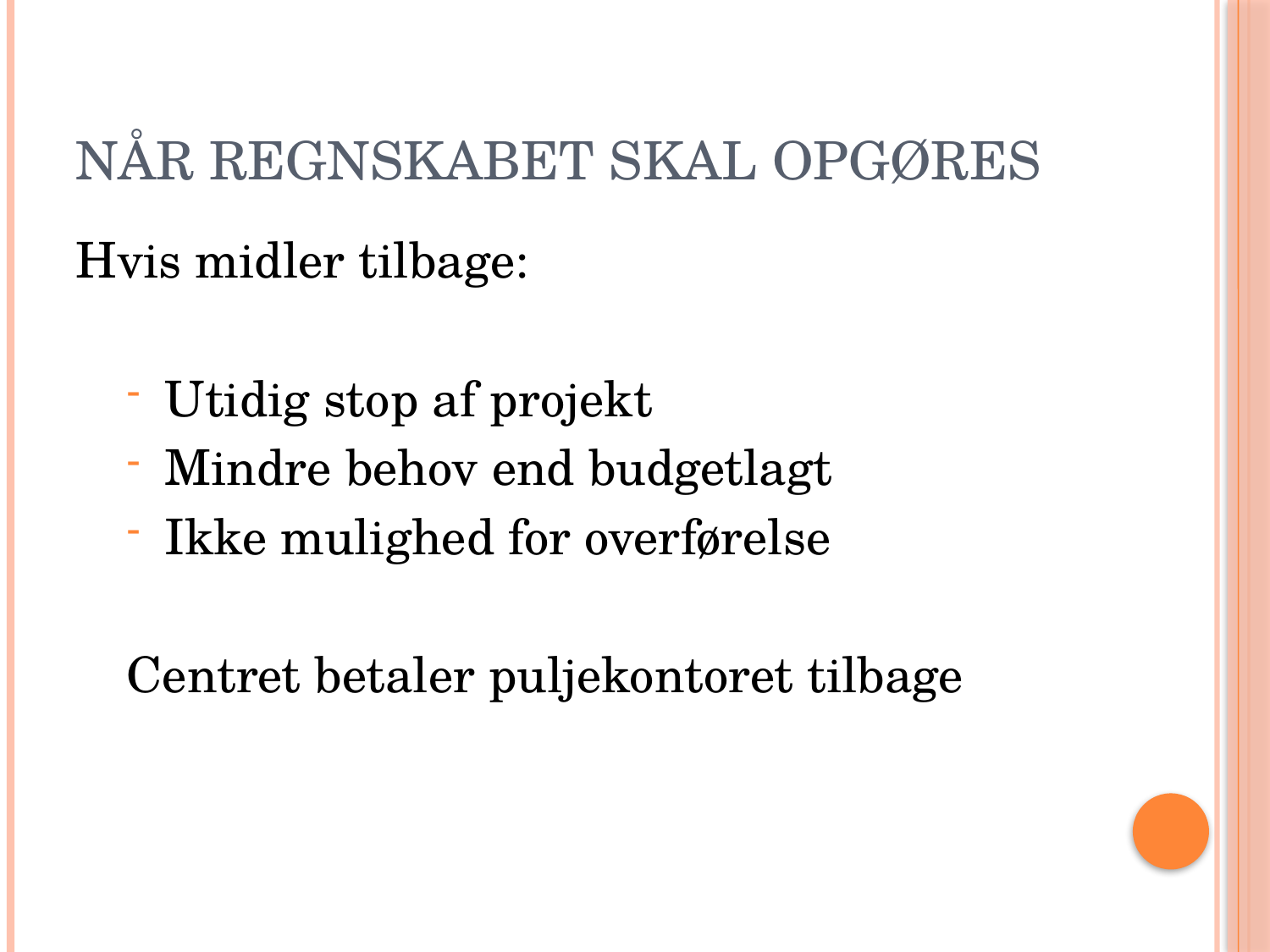

# Når regnskabet skal opgøres
Hvis midler tilbage:

Utidig stop af projekt
Mindre behov end budgetlagt
Ikke mulighed for overførelse

Centret betaler puljekontoret tilbage